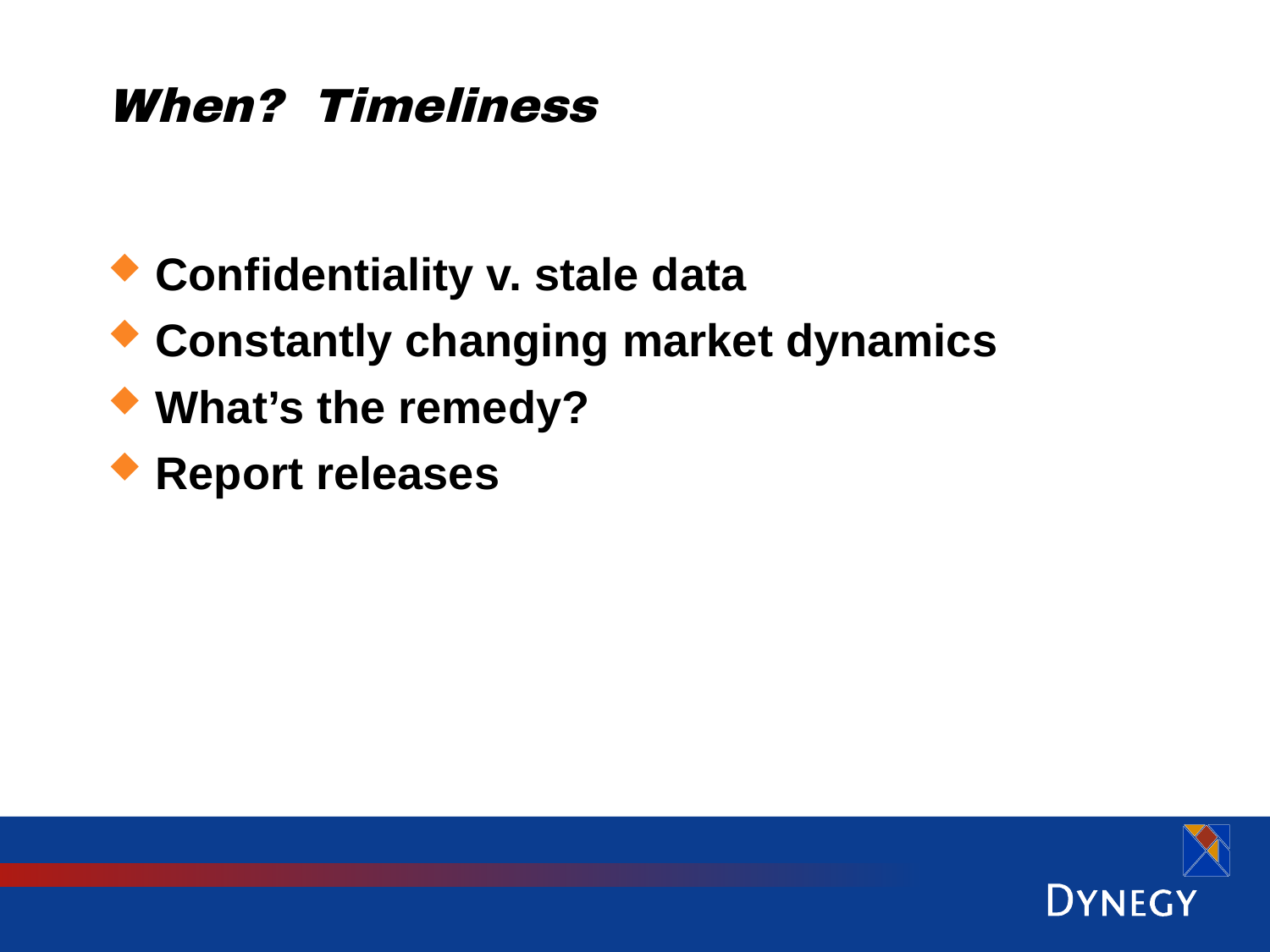

# When?  Timeliness
Confidentiality v. stale data
Constantly changing market dynamics
What’s the remedy?
Report releases